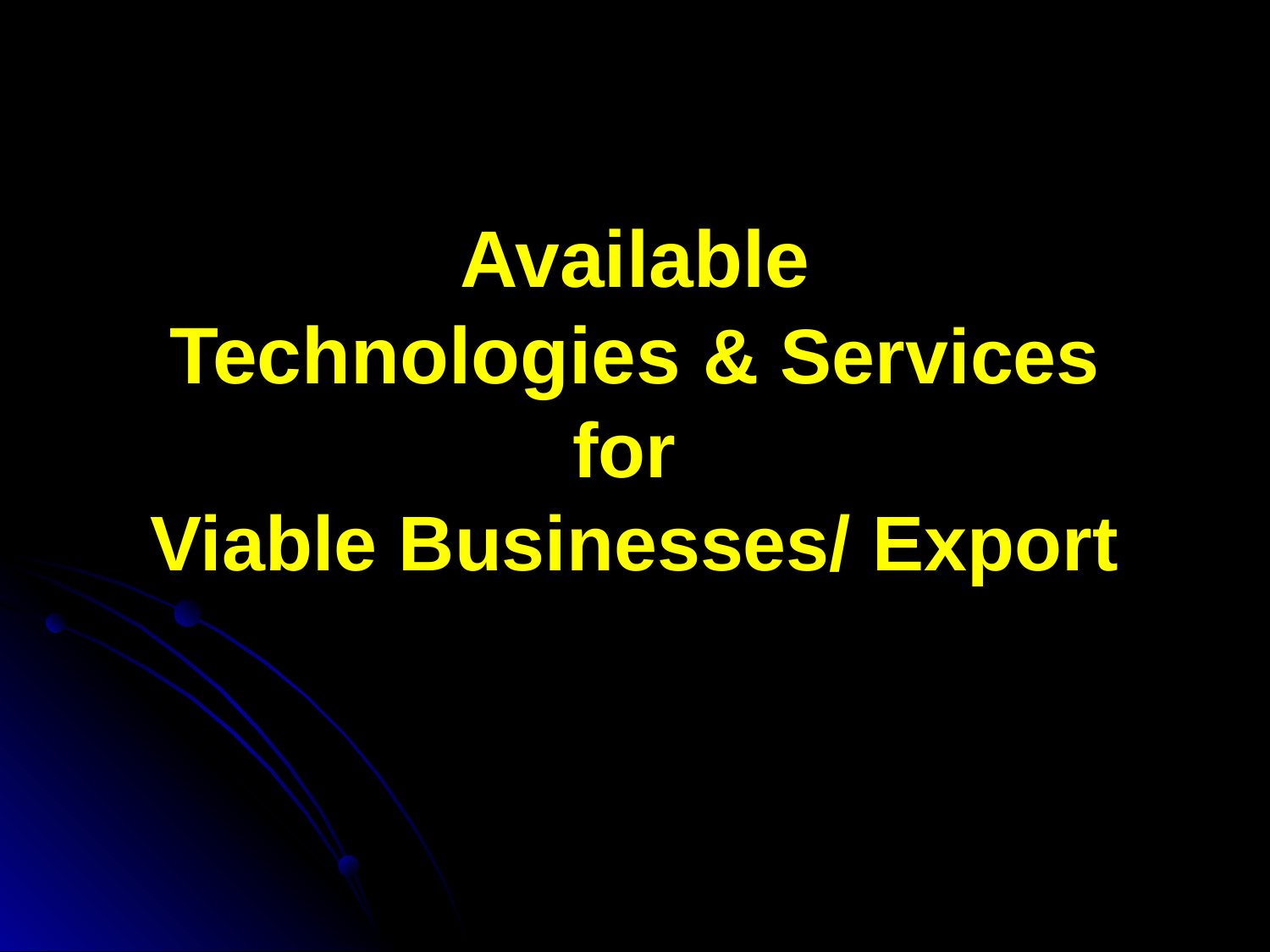

# Available Technologies & Services for Viable Businesses/ Export